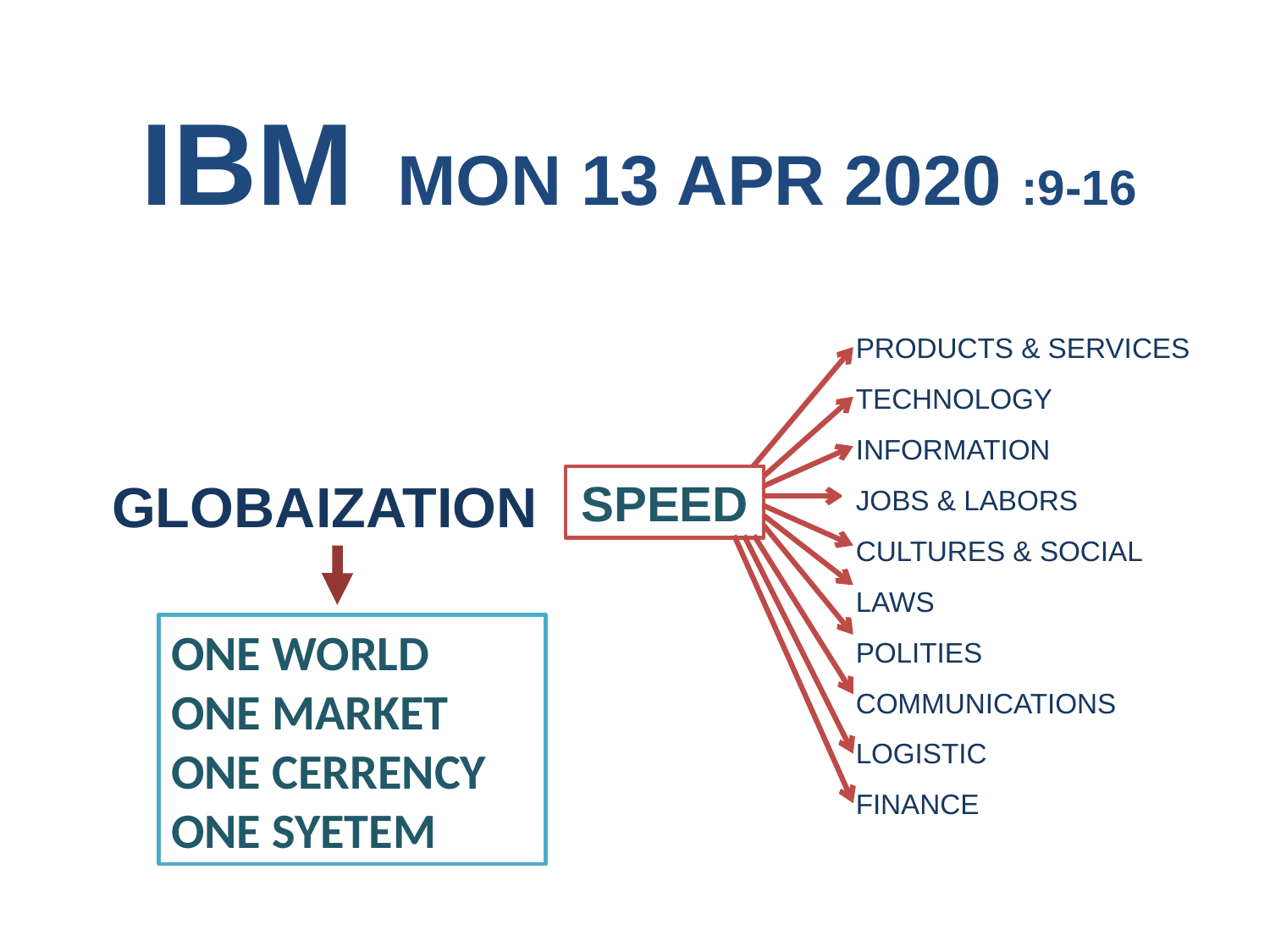

# IBM  MON 13 APR 2020 :9-16

GLOBAIZATION
PRODUCTS & SERVICES
TECHNOLOGY
INFORMATION
JOBS & LABORS
CULTURES & SOCIAL
LAWS
POLITIES
COMMUNICATIONS
LOGISTIC
FINANCE

SPEED
ONE WORLD
ONE MARKET
ONE CERRENCY
ONE SYETEM